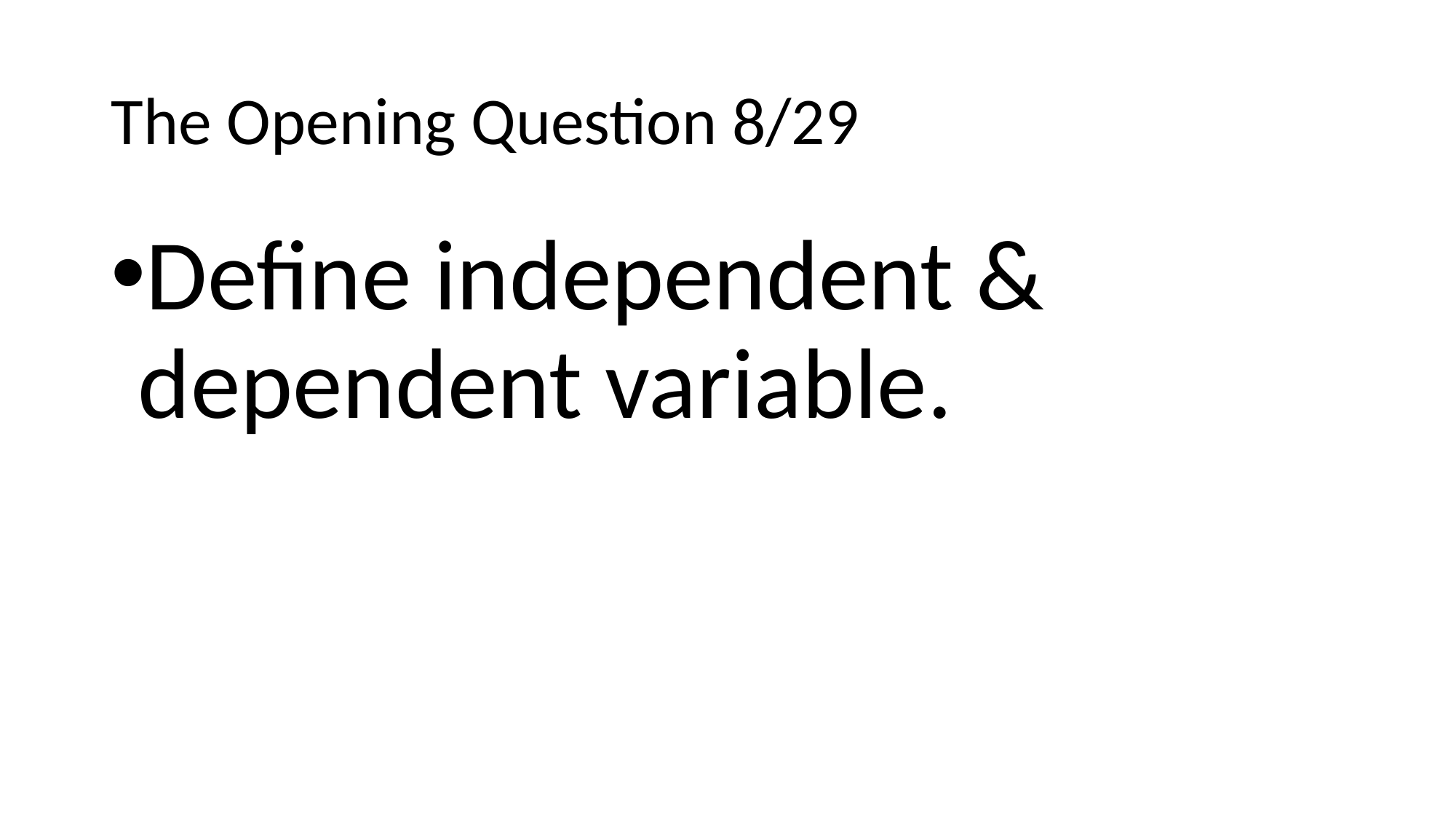

# The Opening Question 8/29
Define independent & dependent variable.